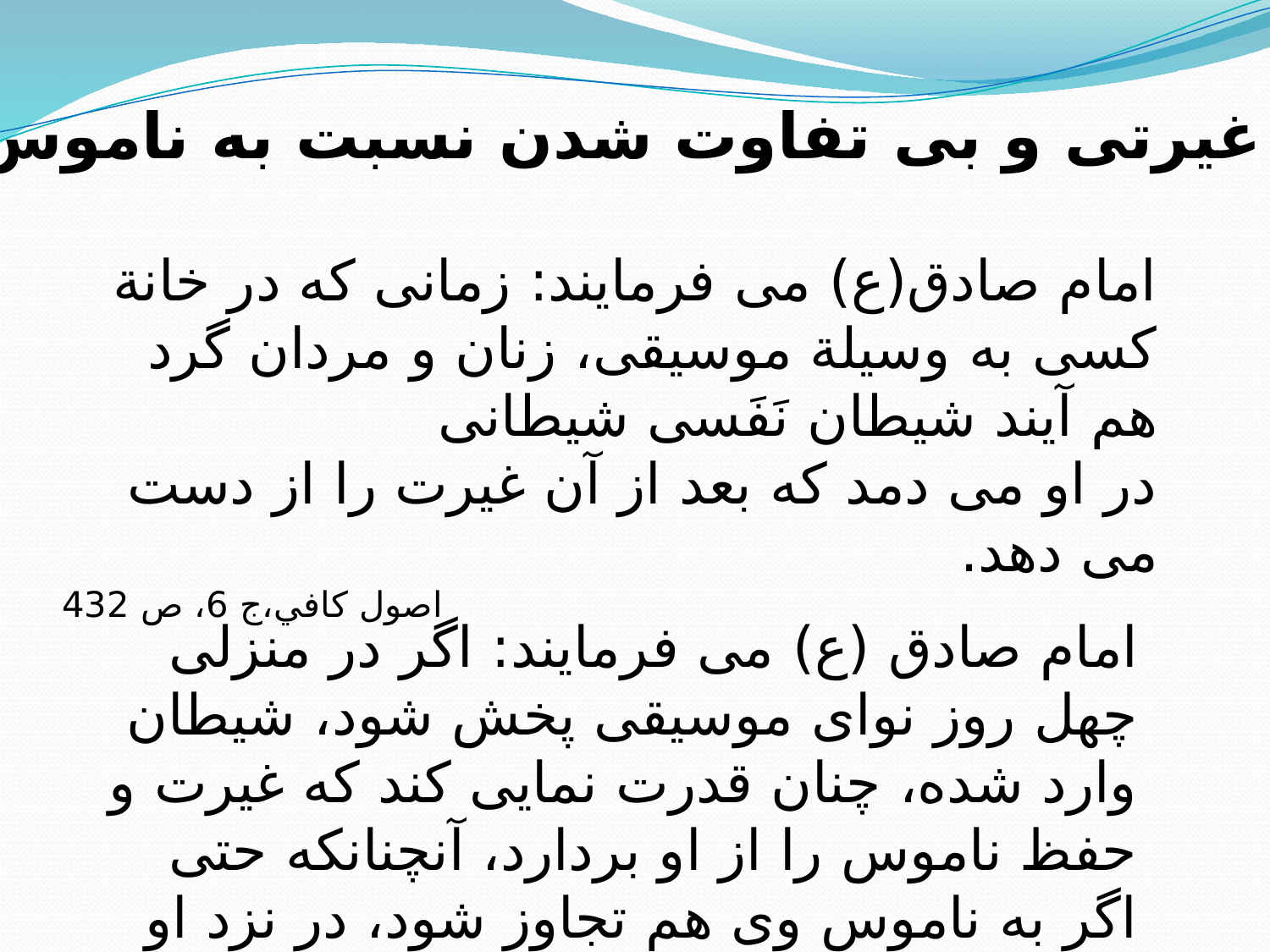

2- بی غیرتی و بی تفاوت شدن نسبت به ناموس
امام صادق(ع) می فرمایند: زمانی که در خانة کسی به وسیلة موسیقی، زنان و مردان گرد هم آیند شیطان نَفَسی شیطانی
در او می دمد که بعد از آن غیرت را از دست می دهد.
اصول كافي،ج 6، ص 432
امام صادق (ع) می فرمایند: اگر در منزلی چهل روز نوای موسیقی پخش شود، شیطان وارد شده، چنان قدرت نمایی کند که غیرت و حفظ ناموس را از او بردارد، آنچنانکه حتی اگر به ناموس وی هم تجاوز شود، در نزد او اهمیتی ندارد.

وسائل الشیعه، ج12، ص231